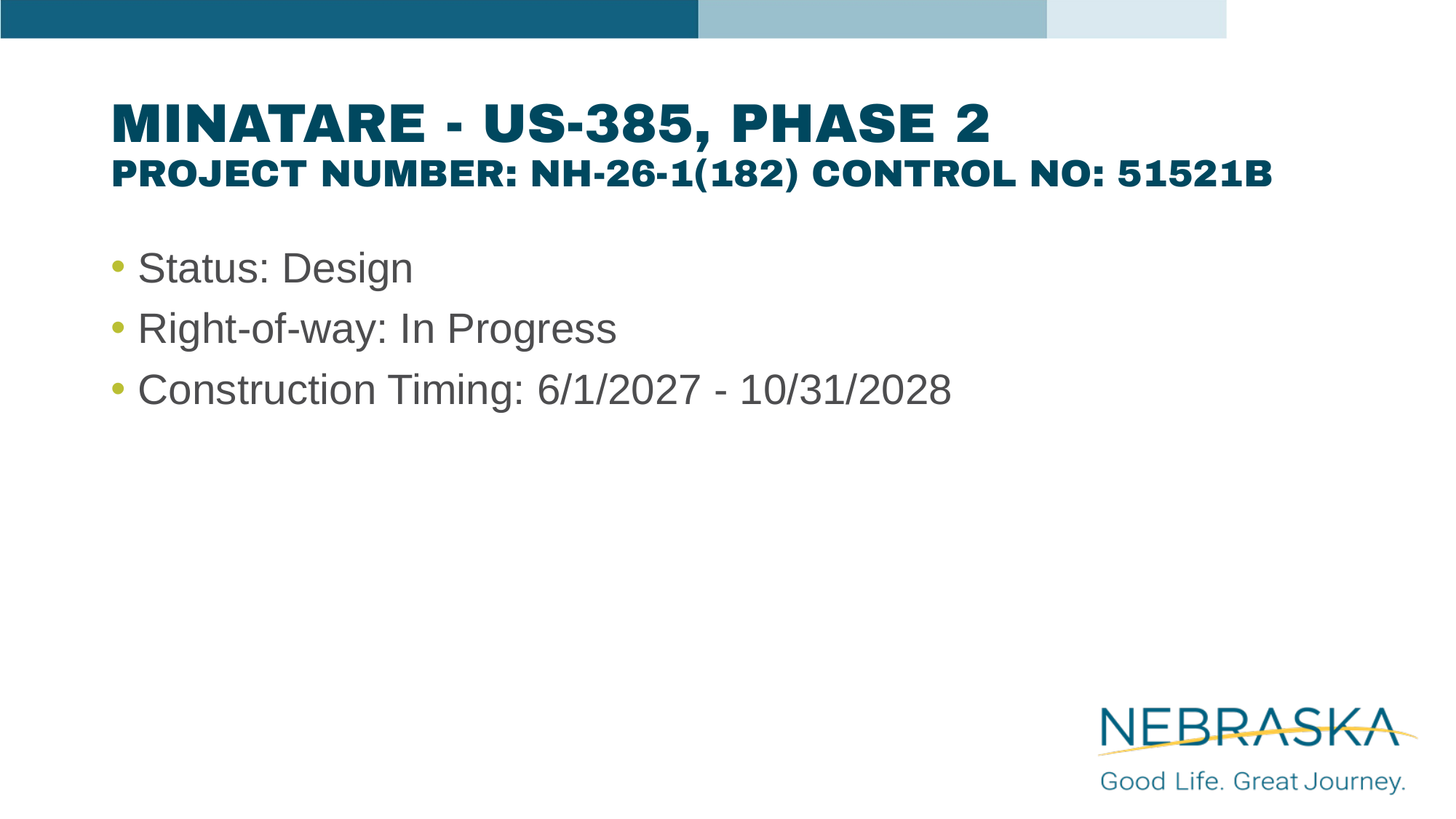

# Minatare - US-385, Phase 2 Project Number: NH-26-1(182) Control No: 51521B
Status: Design
Right-of-way: In Progress
Construction Timing: 6/1/2027 - 10/31/2028